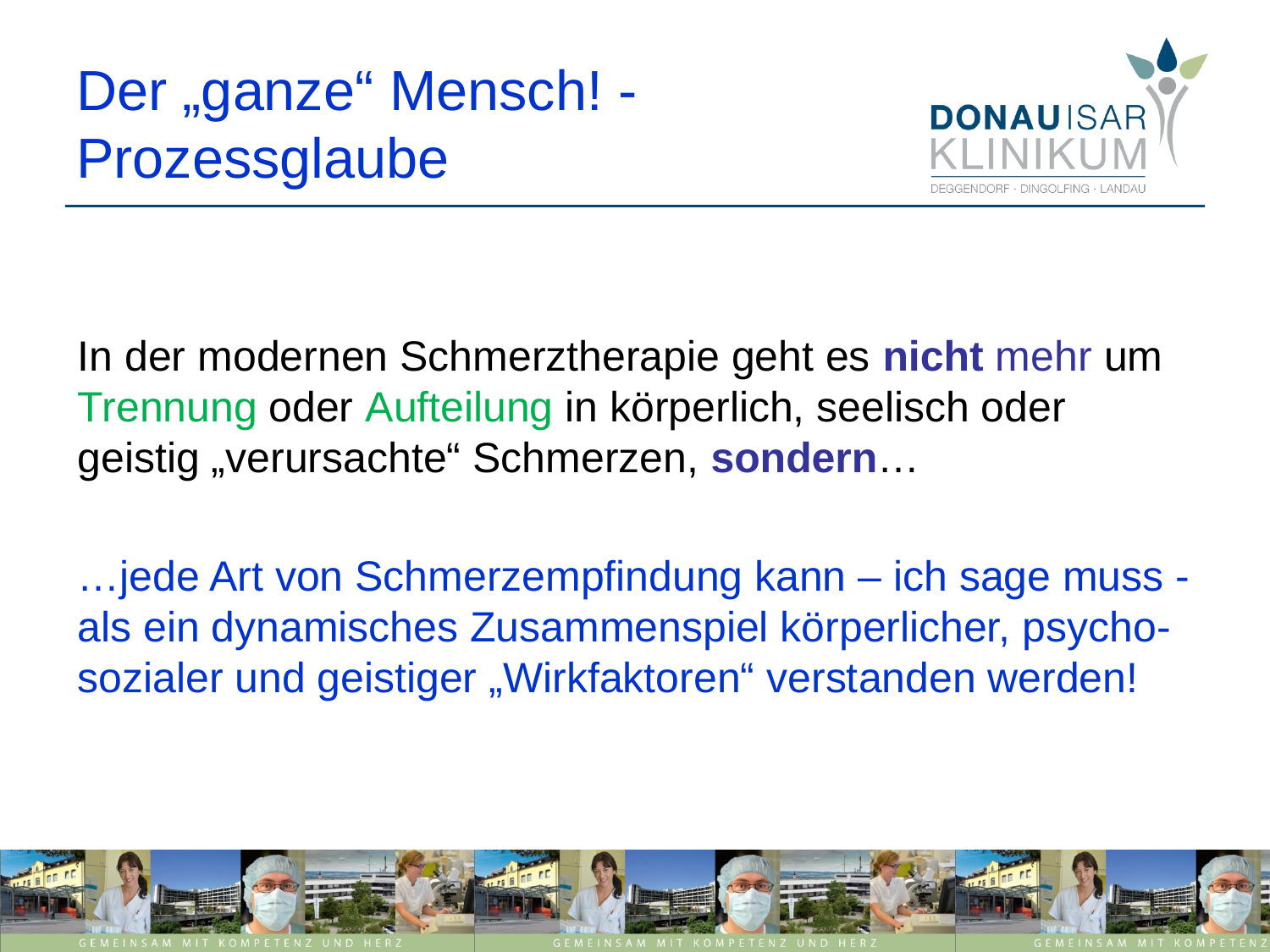

# Der „ganze“ Mensch! - Prozessglaube

In der modernen Schmerztherapie geht es nicht mehr um Trennung oder Aufteilung in körperlich, seelisch oder geistig „verursachte“ Schmerzen, sondern…

…jede Art von Schmerzempfindung kann – ich sage muss - als ein dynamisches Zusammenspiel körperlicher, psycho-sozialer und geistiger „Wirkfaktoren“ verstanden werden!